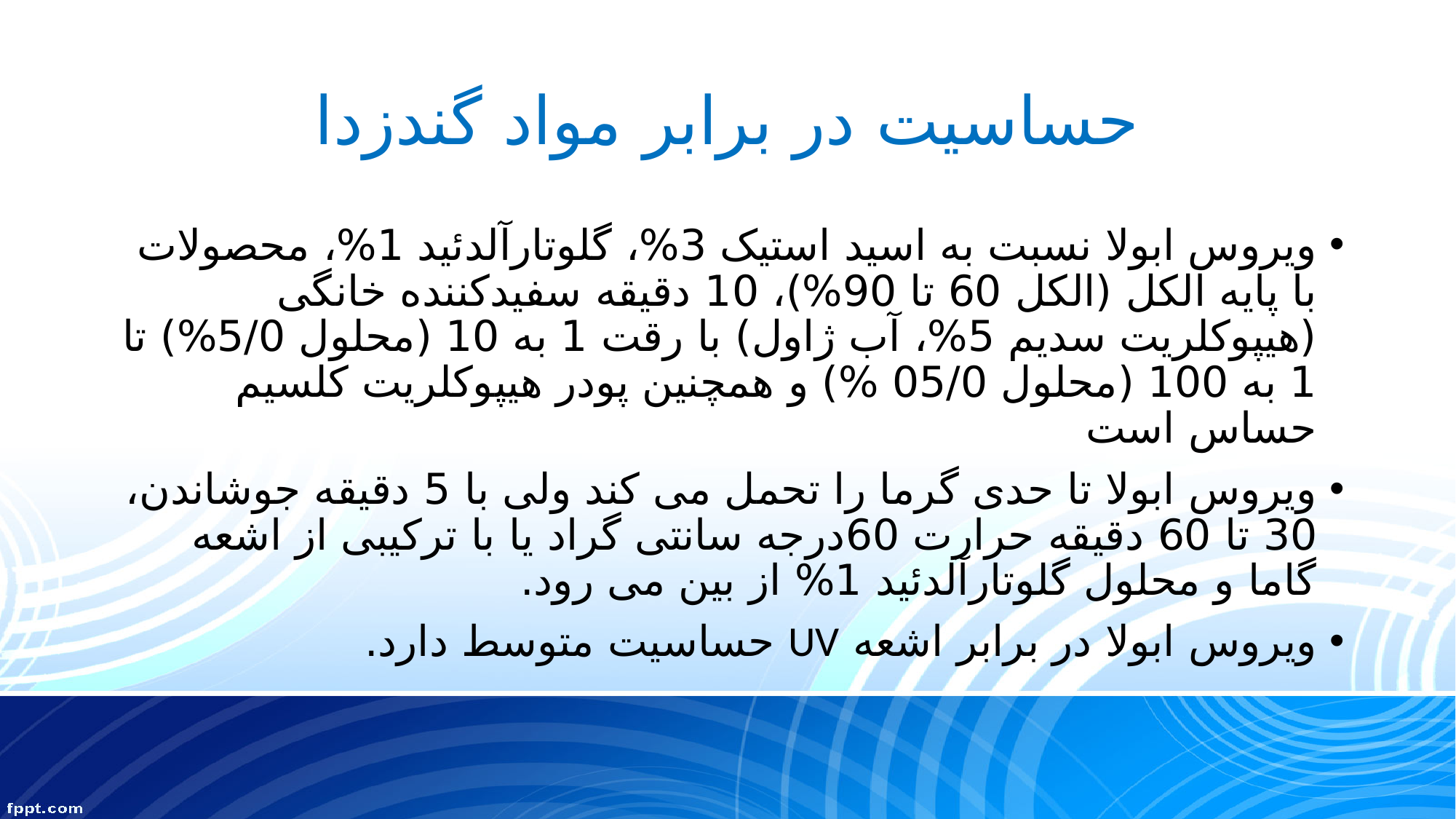

# حساسیت در برابر مواد گندزدا
ویروس ابولا نسبت به اسید استیک 3%، گلوتارآلدئید 1%، محصولات با پایه الکل (الکل 60 تا 90%)، 10 دقیقه سفیدکننده خانگی (هیپوکلریت سدیم 5%، آب ژاول) با رقت 1 به 10 (محلول 5/0%) تا 1 به 100 (محلول 05/0 %) و همچنین پودر هیپوکلریت کلسیم حساس است
ویروس ابولا تا حدی گرما را تحمل می کند ولی با 5 دقیقه جوشاندن، 30 تا 60 دقیقه حرارت 60درجه سانتی گراد یا با ترکیبی از اشعه گاما و محلول گلوتارآلدئید 1% از بین می رود.
ویروس ابولا در برابر اشعه UV حساسیت متوسط دارد.